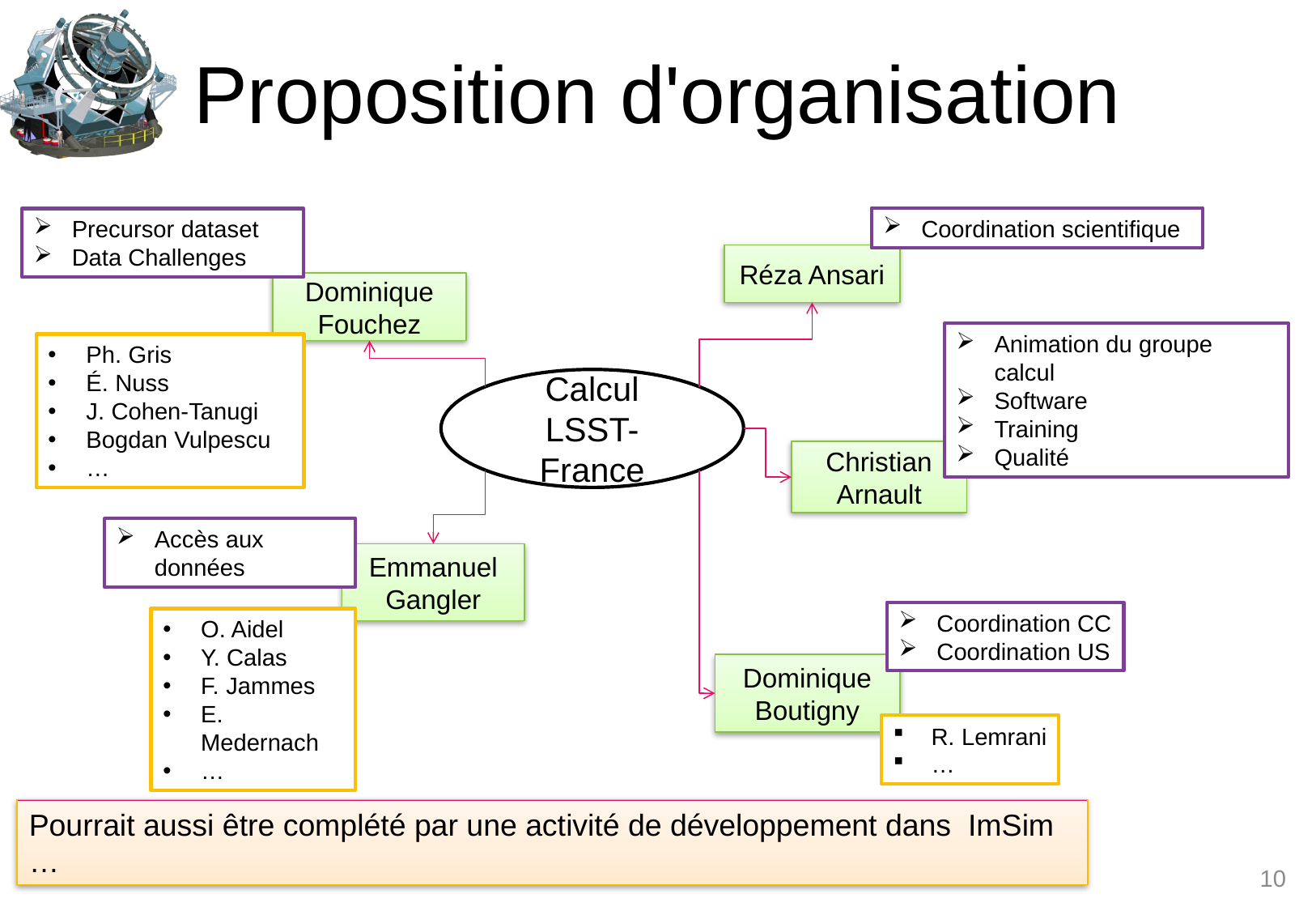

# Proposition d'organisation
Coordination scientifique
Precursor dataset
Data Challenges
Réza Ansari
Dominique Fouchez
Animation du groupe calcul
Software
Training
Qualité
Ph. Gris
É. Nuss
J. Cohen-Tanugi
Bogdan Vulpescu
…
Calcul LSST-France
Christian Arnault
Accès aux données
Emmanuel Gangler
Coordination CC
Coordination US
O. Aidel
Y. Calas
F. Jammes
E. Medernach
…
Dominique Boutigny
R. Lemrani
…
Pourrait aussi être complété par une activité de développement dans  ImSim …
Dominique Boutigny
18-19 décembre 2013
10